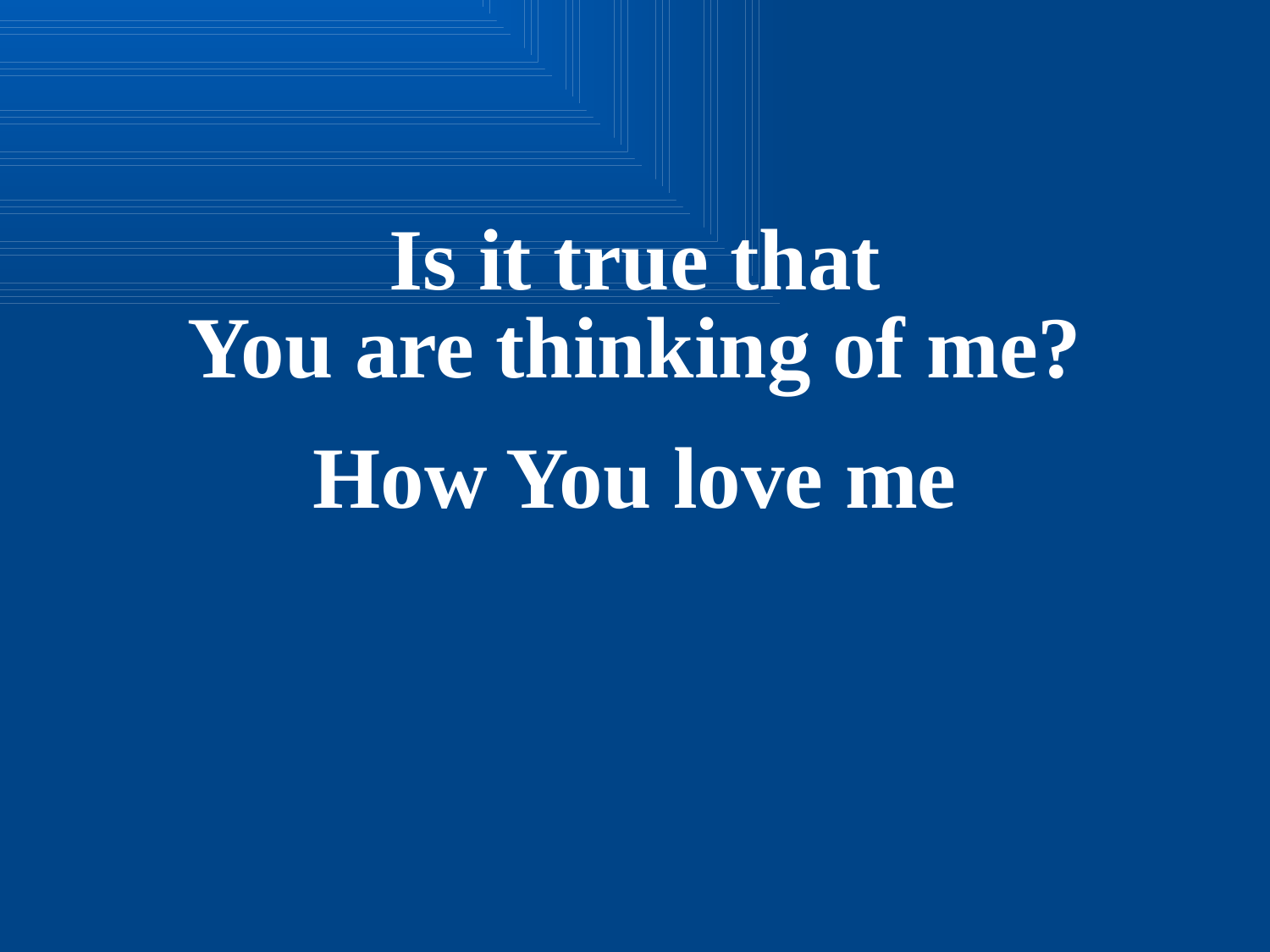

Is it true that
You are thinking of me?
How You love me
It’s Amazing….